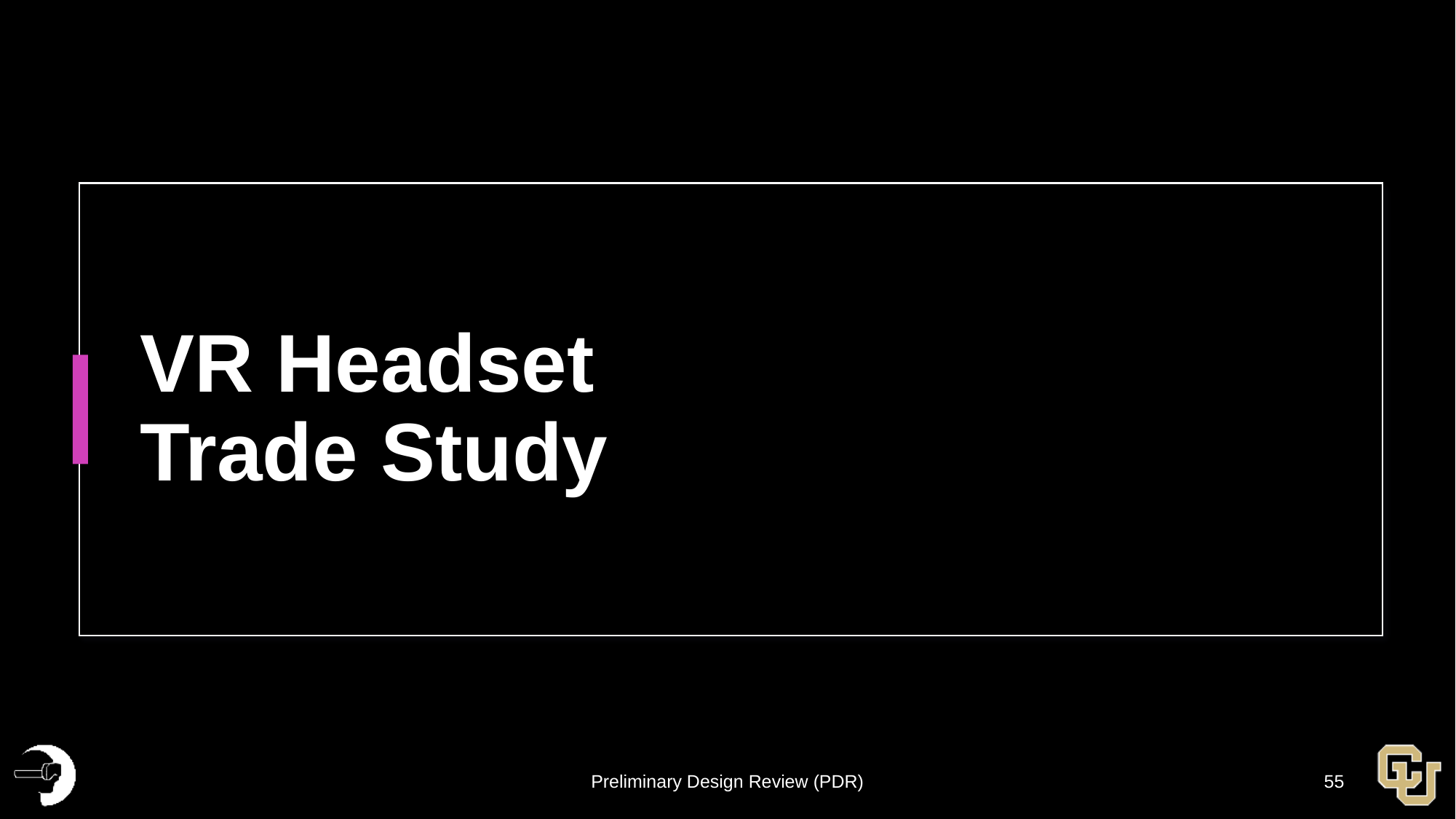

# VR Headset Trade Study
Preliminary Design Review (PDR)
55